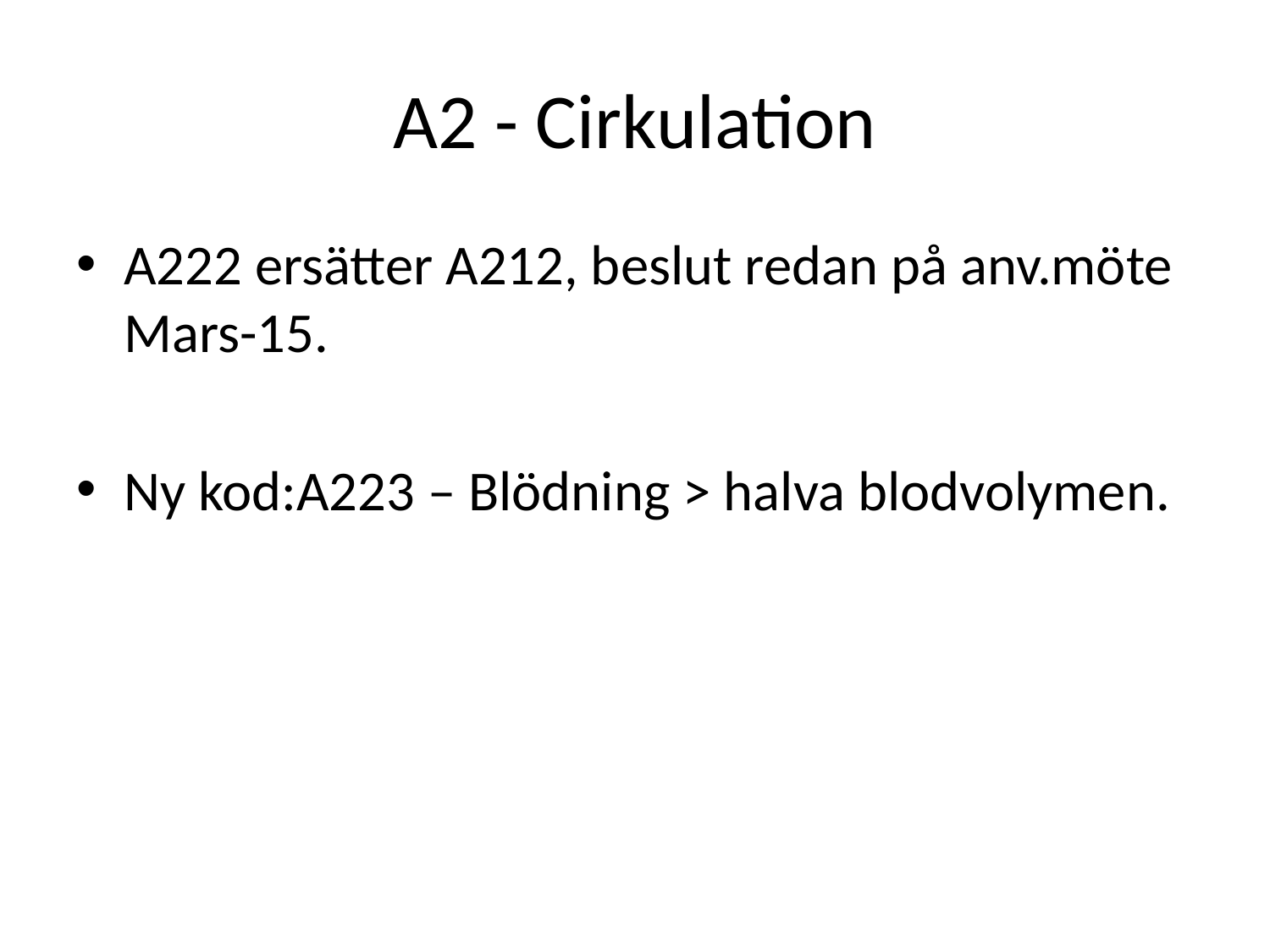

# A2 - Cirkulation
A222 ersätter A212, beslut redan på anv.möte Mars-15.

Ny kod:A223 – Blödning > halva blodvolymen.